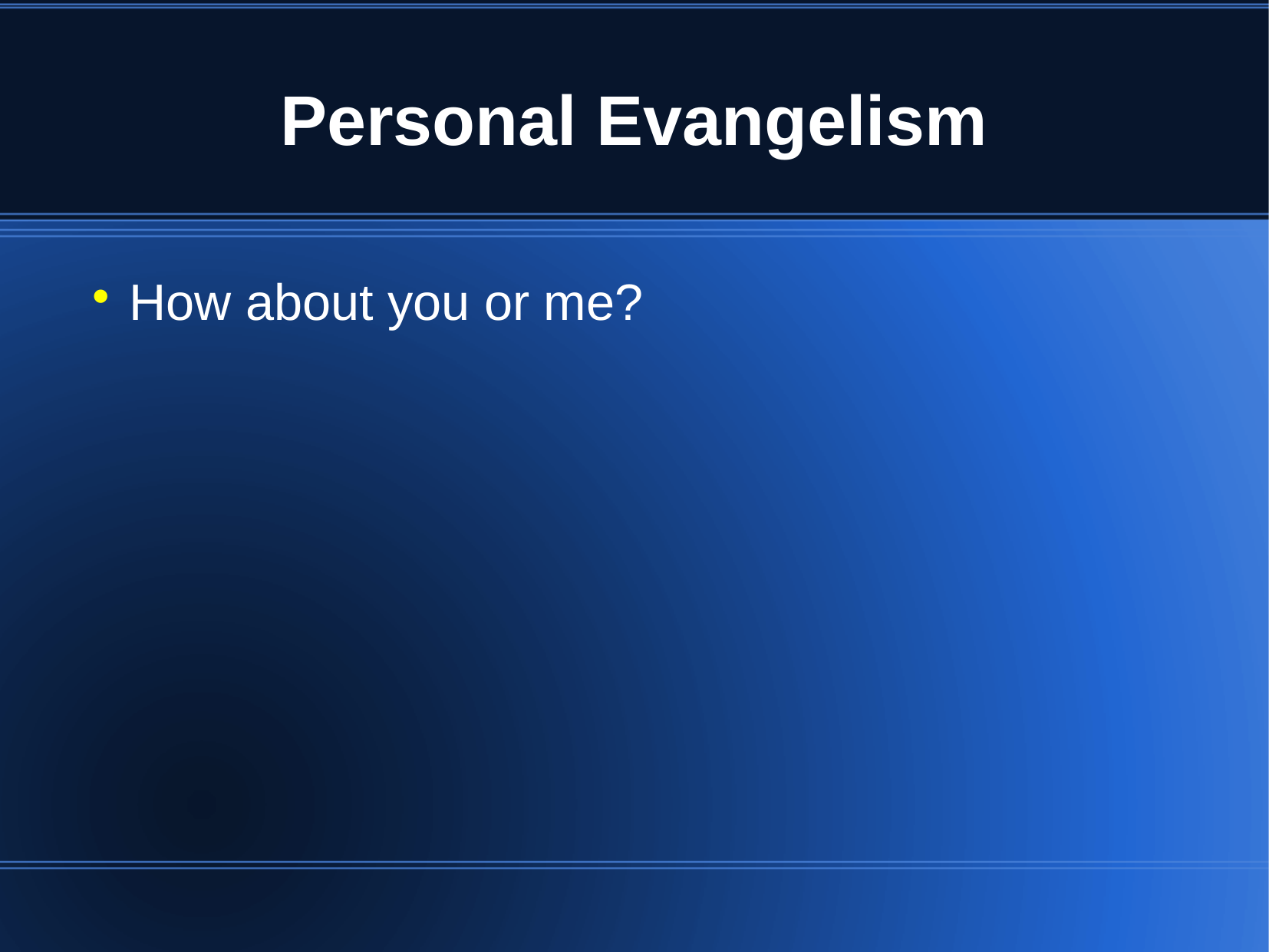

Personal Evangelism
 How about you or me?